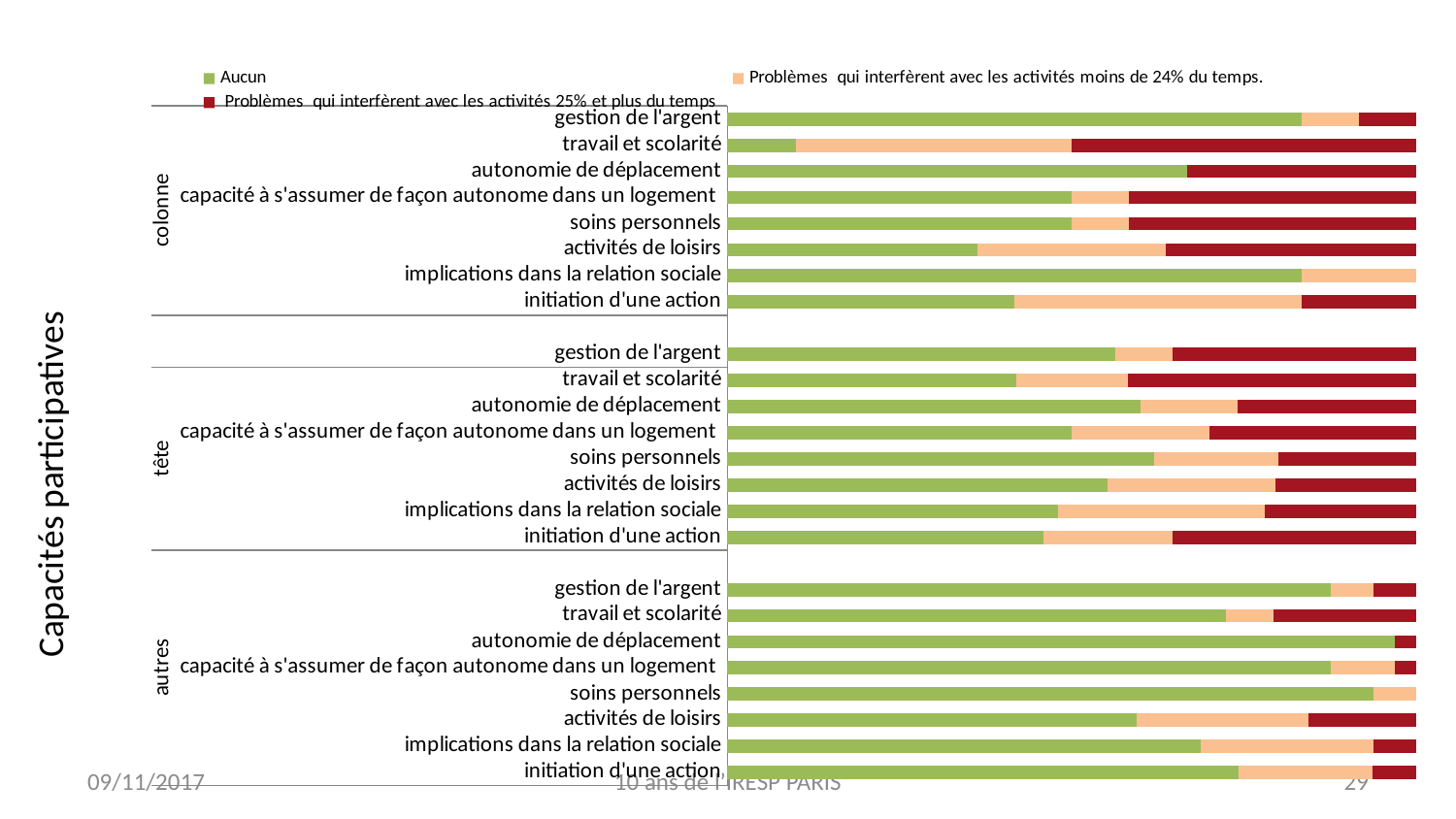

### Chart

| Category | Aucun | Problèmes  qui interfèrent avec les activités moins de 24% du temps. |  Problèmes  qui interfèrent avec les activités 25% et plus du temps  |
|---|---|---|---|
| initiation d'une action | 23.0 | 6.0 | 2.0 |
| implications dans la relation sociale | 22.0 | 8.0 | 2.0 |
| activités de loisirs | 19.0 | 8.0 | 5.0 |
| soins personnels | 30.0 | 2.0 | 0.0 |
| capacité à s'assumer de façon autonome dans un logement  | 28.0 | 3.0 | 1.0 |
| autonomie de déplacement | 31.0 | 0.0 | 1.0 |
| travail et scolarité | 21.0 | 2.0 | 6.0 |
| gestion de l'argent | 28.0 | 2.0 | 2.0 |
|  | None | None | None |
| initiation d'une action | 22.0 | 9.0 | 17.0 |
| implications dans la relation sociale | 24.0 | 15.0 | 11.0 |
| activités de loisirs | 27.0 | 12.0 | 10.0 |
| soins personnels | 31.0 | 9.0 | 10.0 |
| capacité à s'assumer de façon autonome dans un logement  | 25.0 | 10.0 | 15.0 |
| autonomie de déplacement | 30.0 | 7.0 | 13.0 |
| travail et scolarité | 18.0 | 7.0 | 18.0 |
| gestion de l'argent | 27.0 | 4.0 | 17.0 |
|  | None | None | None |
| initiation d'une action | 5.0 | 5.0 | 2.0 |
| implications dans la relation sociale | 10.0 | 2.0 | 0.0 |
| activités de loisirs | 4.0 | 3.0 | 4.0 |
| soins personnels | 6.0 | 1.0 | 5.0 |
| capacité à s'assumer de façon autonome dans un logement  | 6.0 | 1.0 | 5.0 |
| autonomie de déplacement | 8.0 | 0.0 | 4.0 |
| travail et scolarité | 1.0 | 4.0 | 5.0 |
| gestion de l'argent | 10.0 | 1.0 | 1.0 |
09/11/2017
10 ans de l’IRESP PARIS
29